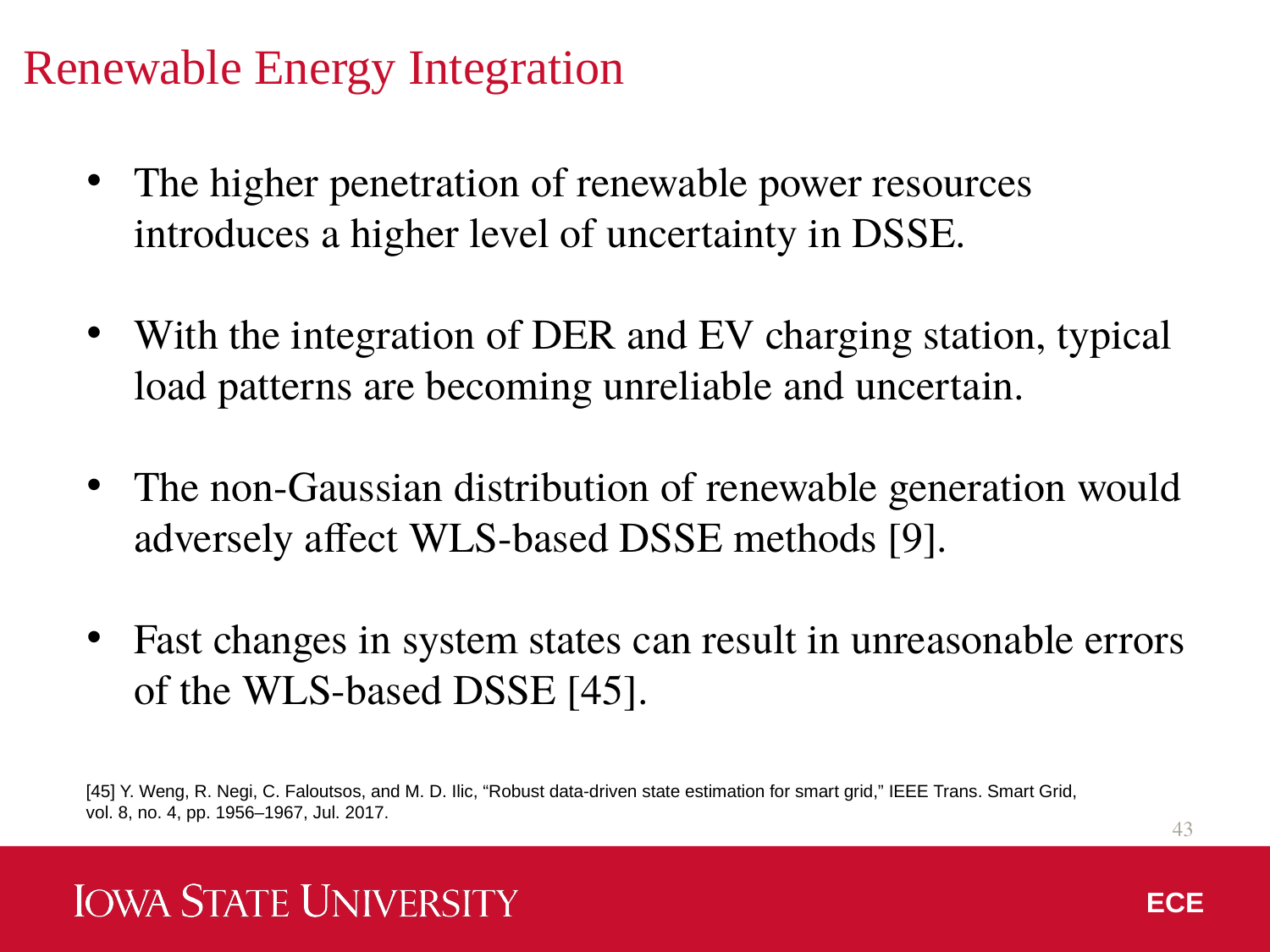

# Renewable Energy Integration
The higher penetration of renewable power resources introduces a higher level of uncertainty in DSSE.

With the integration of DER and EV charging station, typical load patterns are becoming unreliable and uncertain.

The non-Gaussian distribution of renewable generation would adversely affect WLS-based DSSE methods [9].

Fast changes in system states can result in unreasonable errors of the WLS-based DSSE [45].

[45] Y. Weng, R. Negi, C. Faloutsos, and M. D. Ilic, “Robust data-driven state estimation for smart grid,” IEEE Trans. Smart Grid, vol. 8, no. 4, pp. 1956–1967, Jul. 2017.

43
ECE